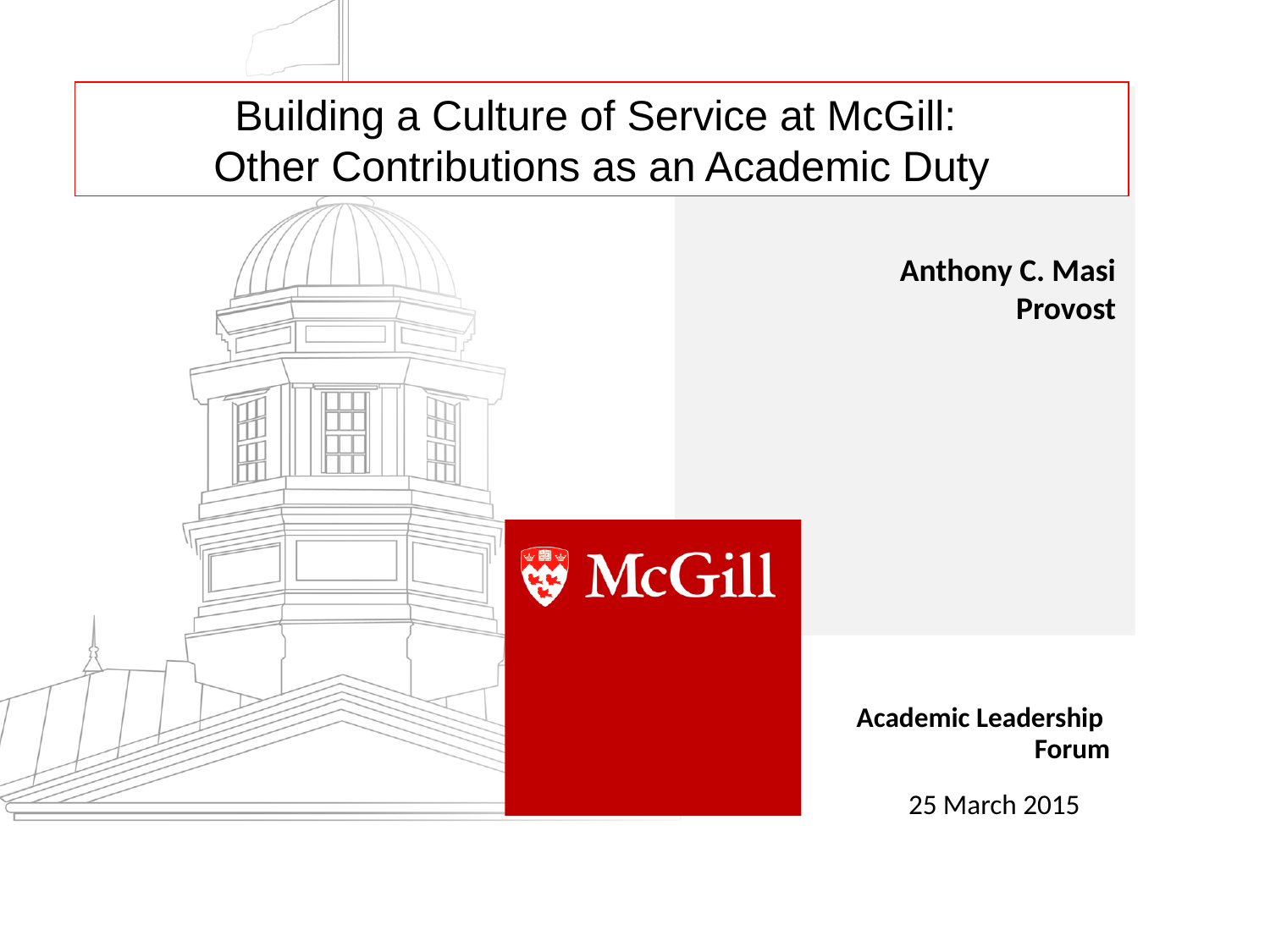

Building a Culture of Service at McGill:
Other Contributions as an Academic Duty

Anthony C. Masi
Provost

Academic Leadership
Forum
25 March 2015